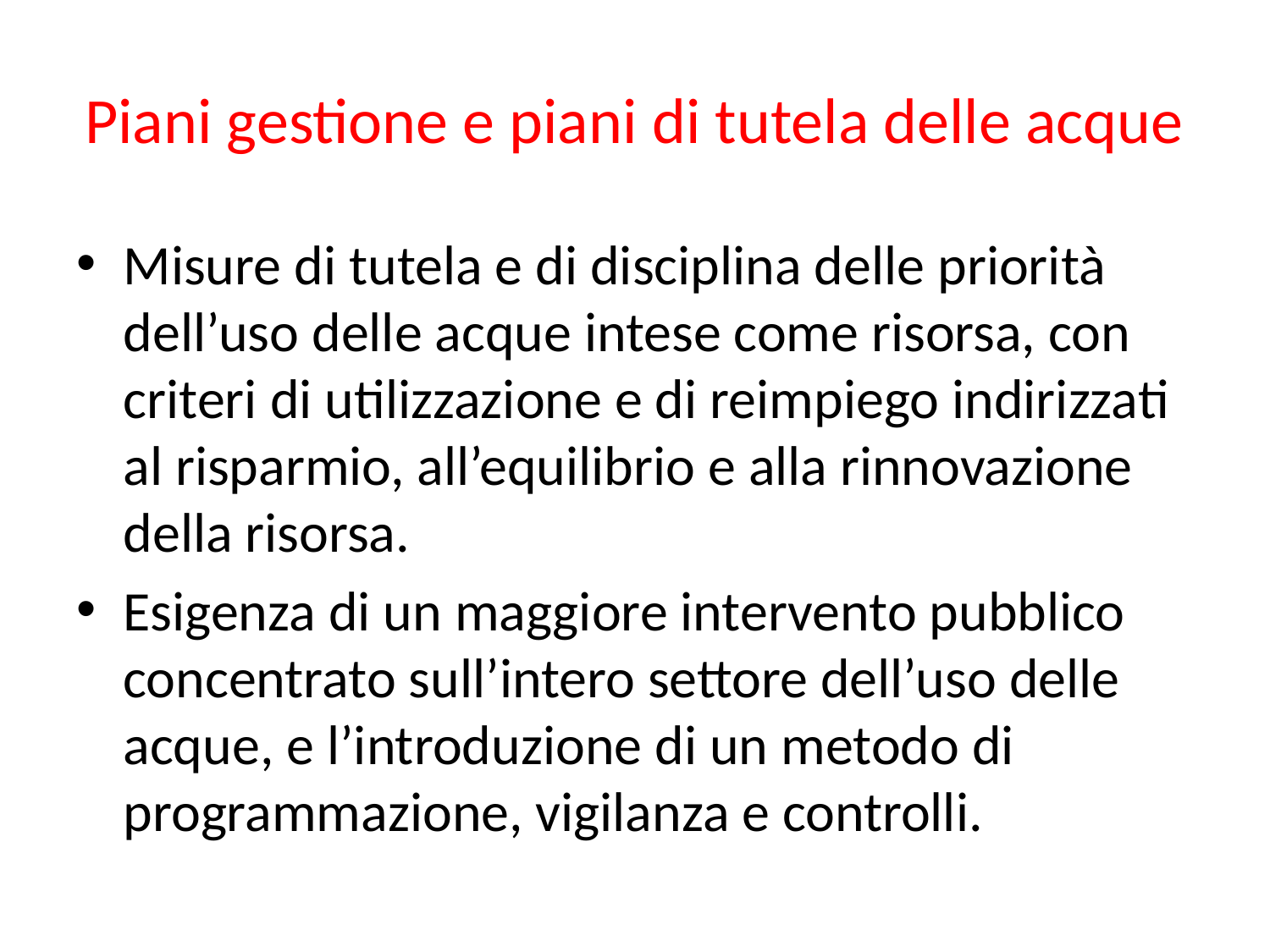

# Piani gestione e piani di tutela delle acque
Misure di tutela e di disciplina delle priorità dell’uso delle acque intese come risorsa, con criteri di utilizzazione e di reimpiego indirizzati al risparmio, all’equilibrio e alla rinnovazione della risorsa.
Esigenza di un maggiore intervento pubblico concentrato sull’intero settore dell’uso delle acque, e l’introduzione di un metodo di programmazione, vigilanza e controlli.